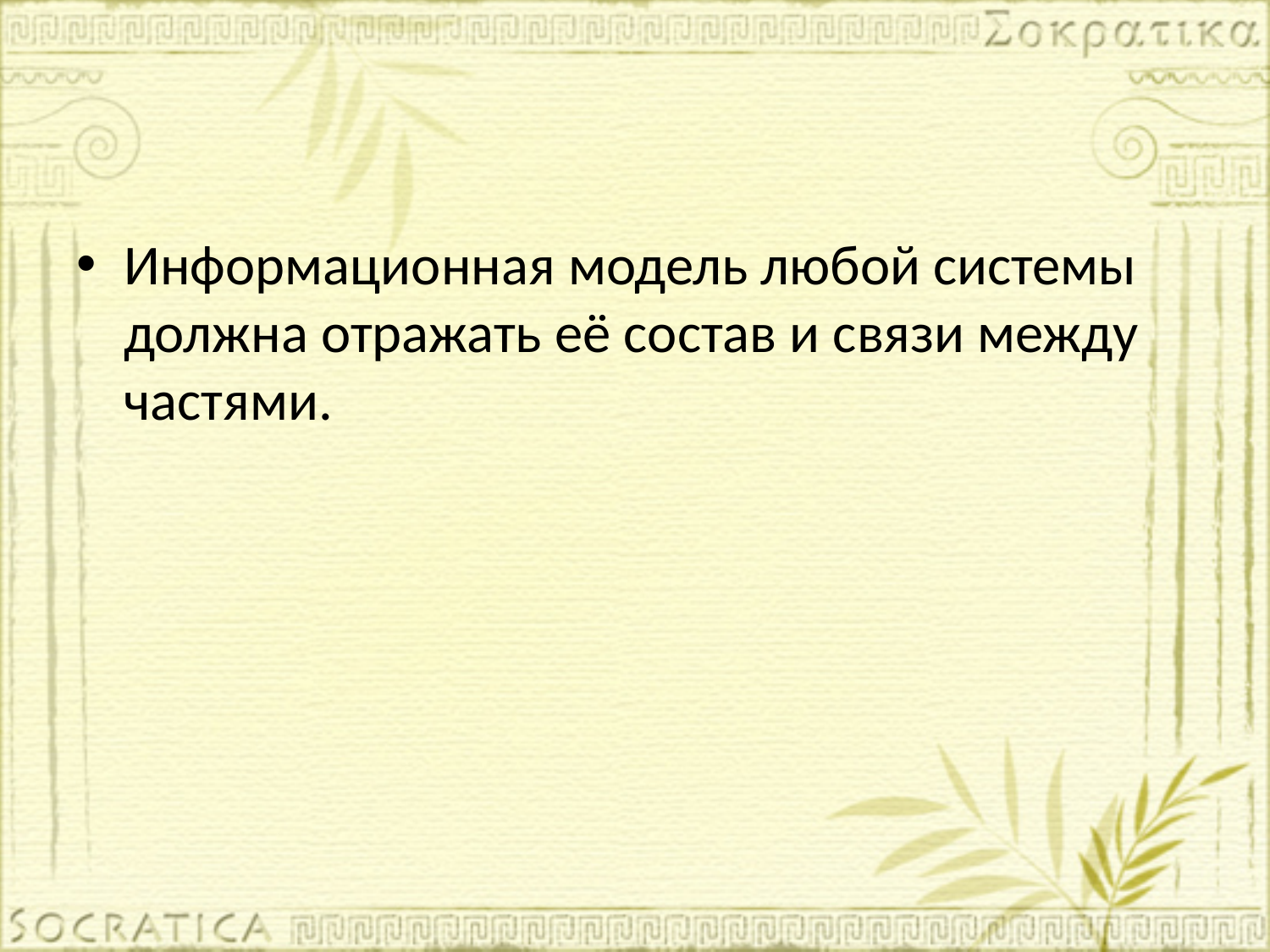

#
Информационная модель любой системы должна отражать её состав и связи между частями.